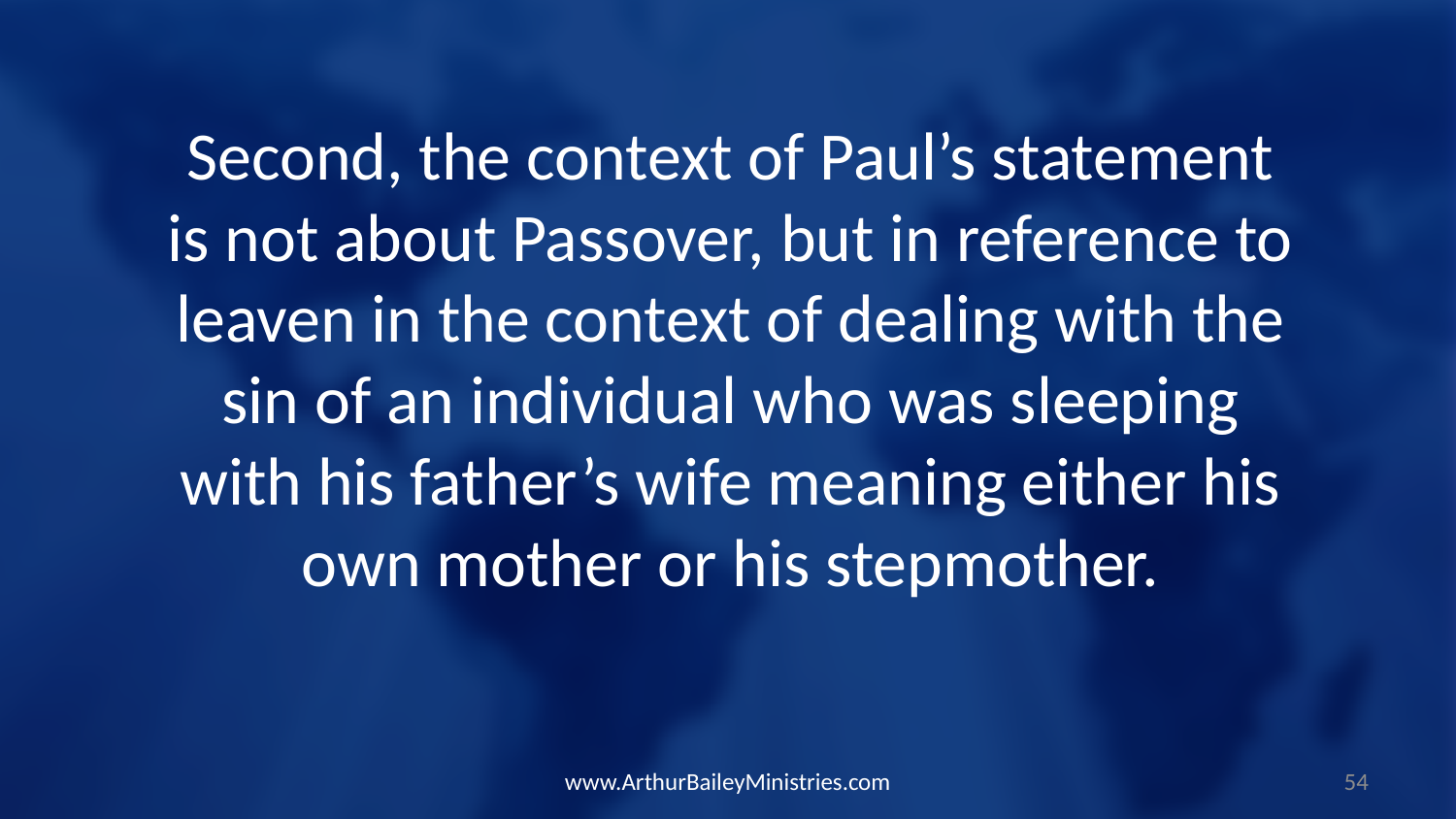

Second, the context of Paul’s statement is not about Passover, but in reference to leaven in the context of dealing with the sin of an individual who was sleeping with his father’s wife meaning either his own mother or his stepmother.

www.ArthurBaileyMinistries.com
54